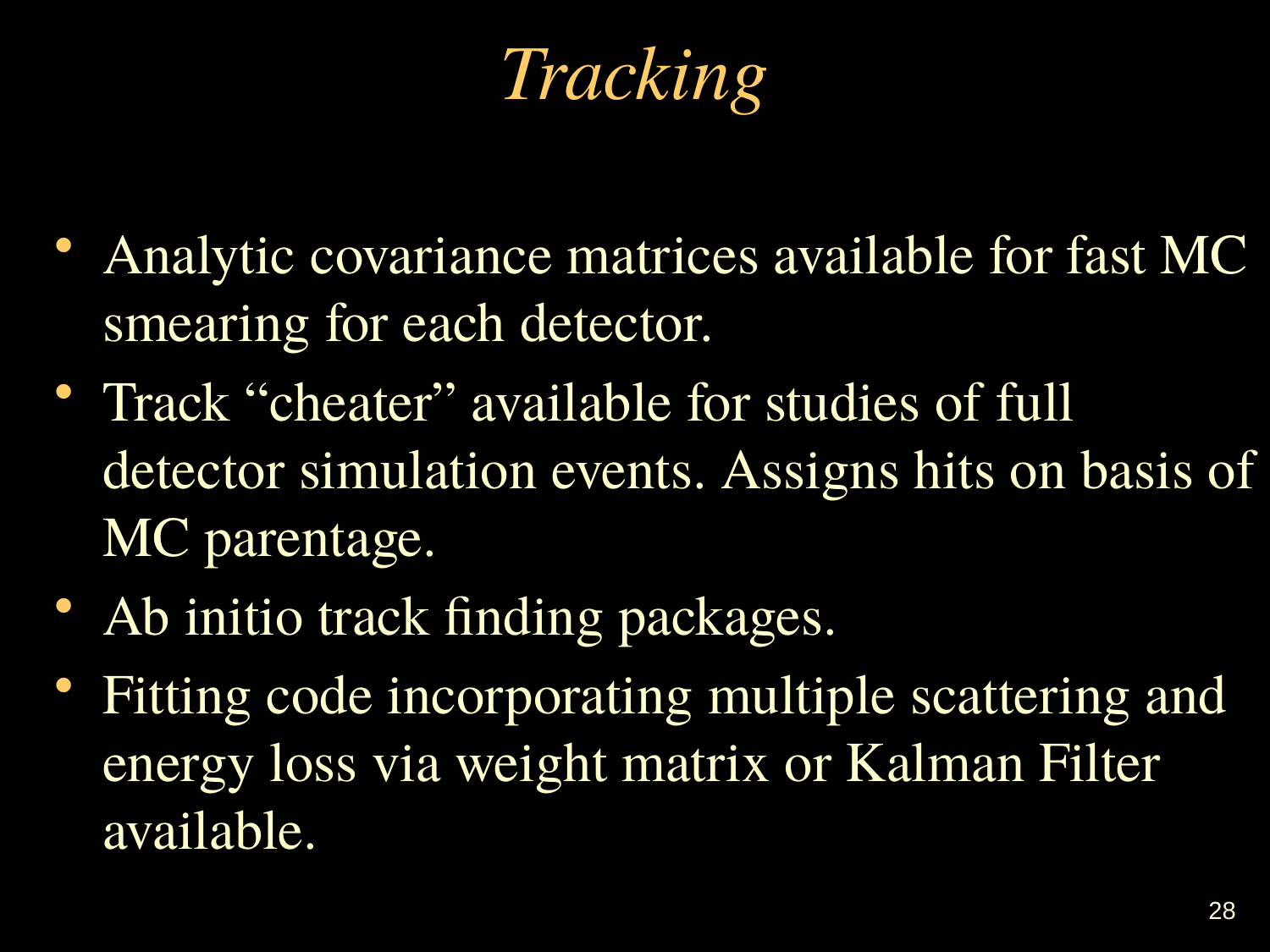

Tracking
Analytic covariance matrices available for fast MC smearing for each detector.
Track “cheater” available for studies of full detector simulation events. Assigns hits on basis of MC parentage.
Ab initio track finding packages.
Fitting code incorporating multiple scattering and energy loss via weight matrix or Kalman Filter available.
28